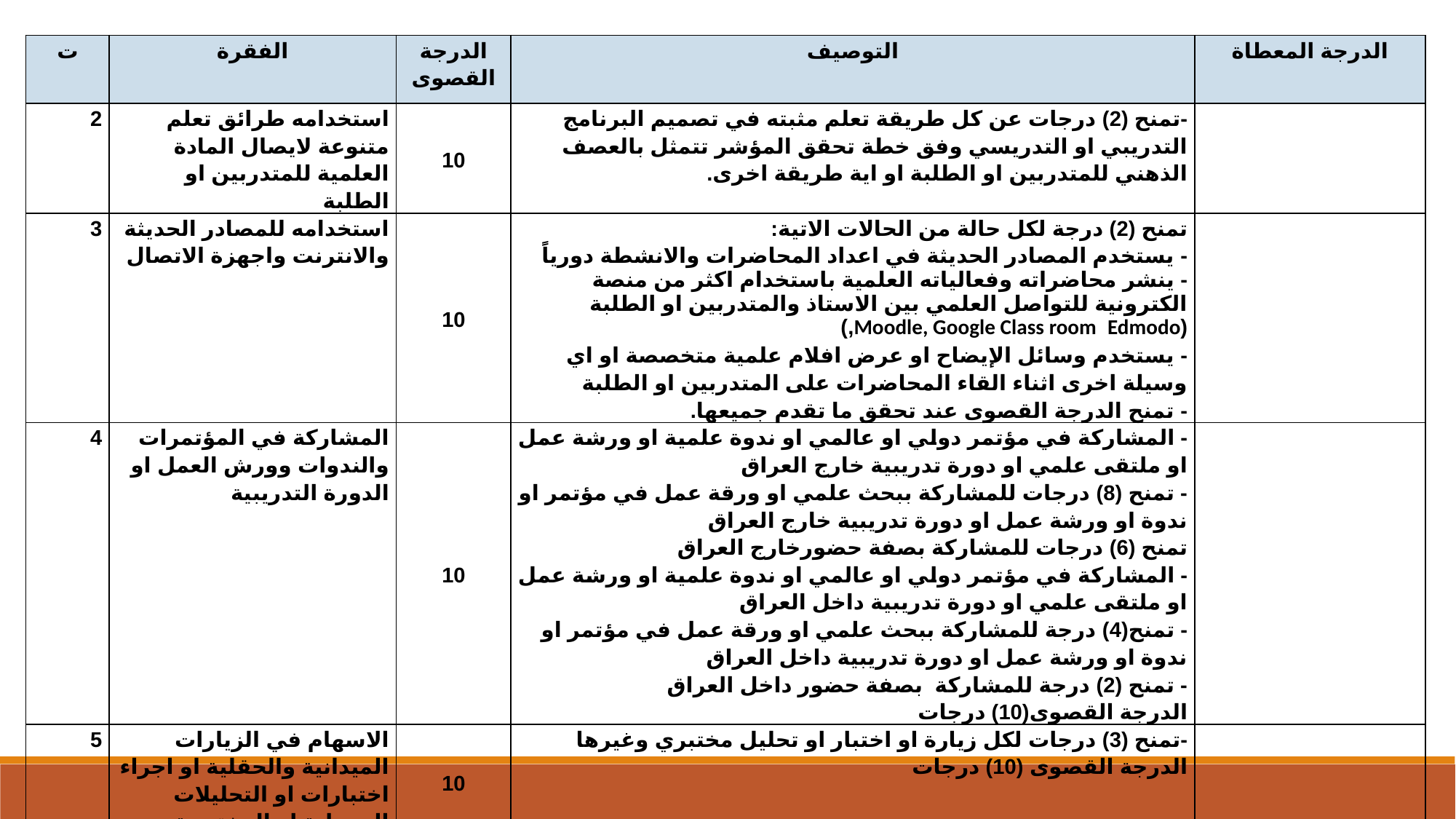

| ت | الفقرة | الدرجة القصوى | التوصيف | الدرجة المعطاة |
| --- | --- | --- | --- | --- |
| 2 | استخدامه طرائق تعلم متنوعة لايصال المادة العلمية للمتدربين او الطلبة | 10 | -تمنح (2) درجات عن كل طريقة تعلم مثبته في تصميم البرنامج التدريبي او التدريسي وفق خطة تحقق المؤشر تتمثل بالعصف الذهني للمتدربين او الطلبة او اية طريقة اخرى. |  |
| 3 | استخدامه للمصادر الحديثة والانترنت واجهزة الاتصال | 10 | تمنح (2) درجة لكل حالة من الحالات الاتية: - يستخدم المصادر الحديثة في اعداد المحاضرات والانشطة دورياً - ينشر محاضراته وفعالياته العلمية باستخدام اكثر من منصة الكترونية للتواصل العلمي بين الاستاذ والمتدربين او الطلبة (Moodle, Google Class room Edmodo,) - يستخدم وسائل الإيضاح او عرض افلام علمية متخصصة او اي وسيلة اخرى اثناء القاء المحاضرات على المتدربين او الطلبة - تمنح الدرجة القصوى عند تحقق ما تقدم جميعها. |  |
| 4 | المشاركة في المؤتمرات والندوات وورش العمل او الدورة التدريبية | 10 | - المشاركة في مؤتمر دولي او عالمي او ندوة علمية او ورشة عمل او ملتقى علمي او دورة تدريبية خارج العراق - تمنح (8) درجات للمشاركة ببحث علمي او ورقة عمل في مؤتمر او ندوة او ورشة عمل او دورة تدريبية خارج العراق تمنح (6) درجات للمشاركة بصفة حضورخارج العراق - المشاركة في مؤتمر دولي او عالمي او ندوة علمية او ورشة عمل او ملتقى علمي او دورة تدريبية داخل العراق - تمنح(4) درجة للمشاركة ببحث علمي او ورقة عمل في مؤتمر او ندوة او ورشة عمل او دورة تدريبية داخل العراق - تمنح (2) درجة للمشاركة بصفة حضور داخل العراق الدرجة القصوى(10) درجات |  |
| 5 | الاسهام في الزيارات الميدانية والحقلية او اجراء اختبارات او التحليلات المعملية او المختبرية | 10 | -تمنح (3) درجات لكل زيارة او اختبار او تحليل مختبري وغيرها الدرجة القصوى (10) درجات |  |